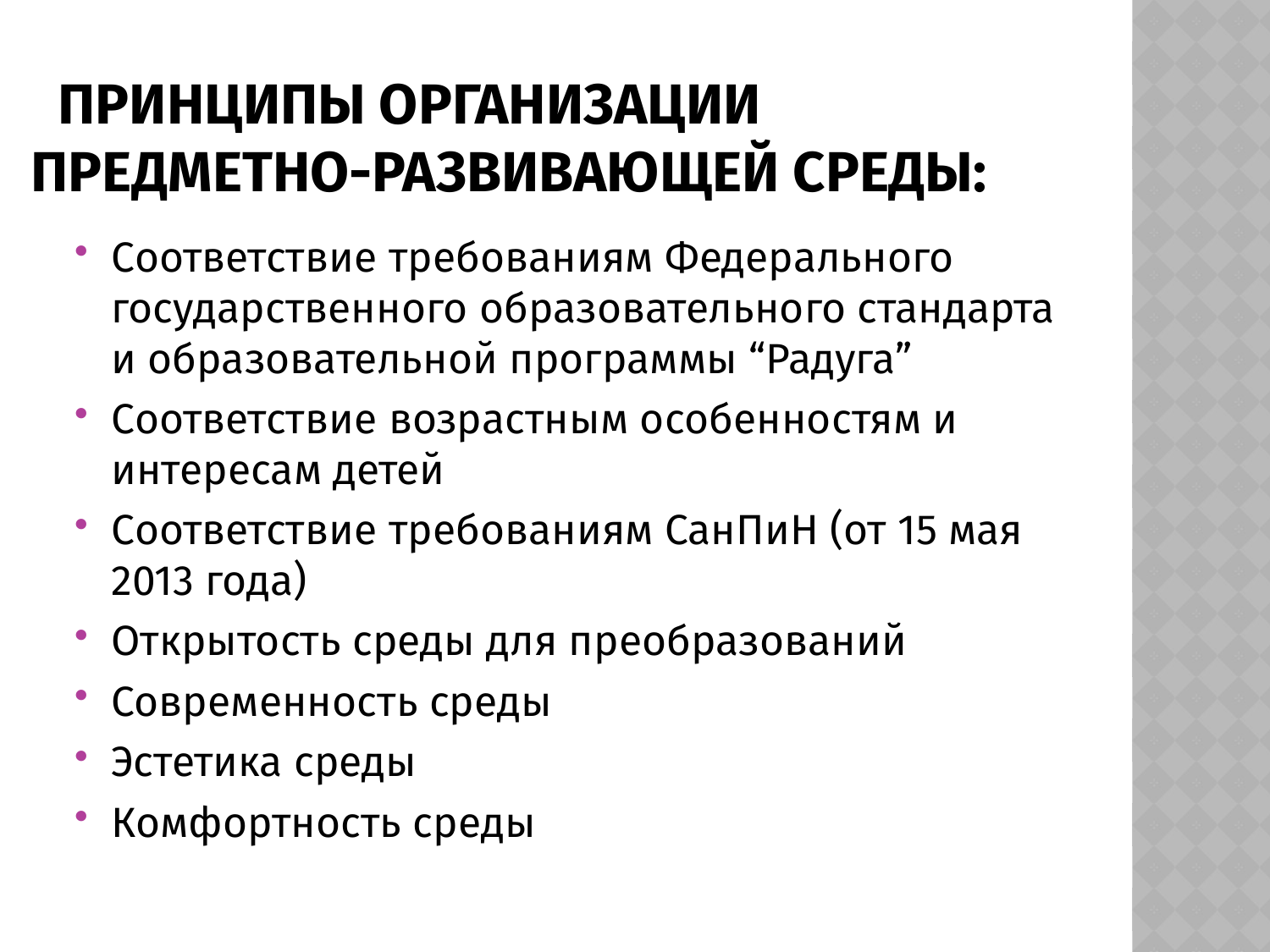

# Принципы организации       предметно-развивающей среды:
Cоответствие требованиям Федерального государственного образовательного стандарта и образовательной программы “Радуга”
Cоответствие возрастным особенностям и интересам детей
Cоответствие требованиям СанПиН (от 15 мая 2013 года)
Открытость среды для преобразований
Современность среды
Эстетика среды
Комфортность среды